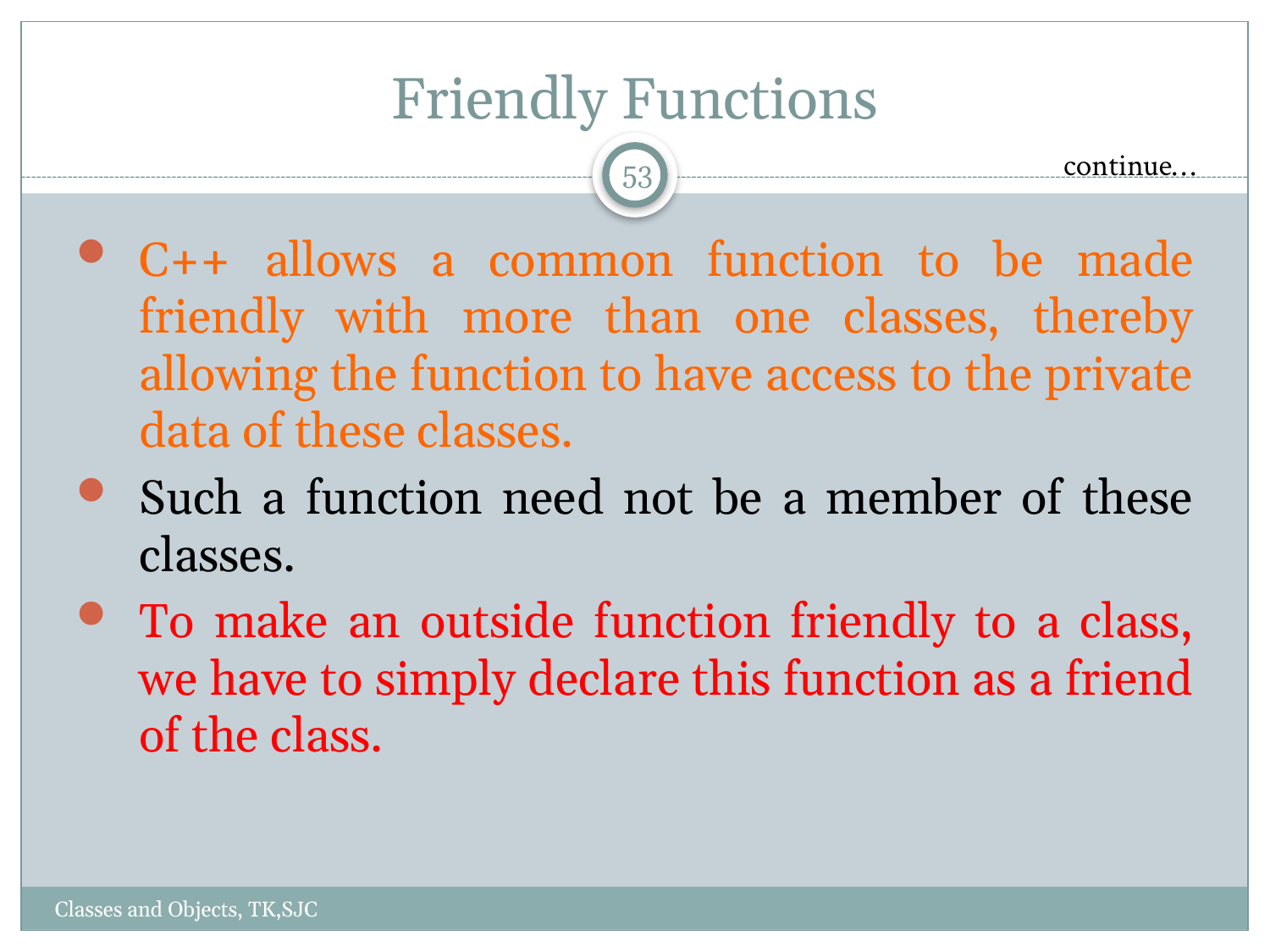

# Friendly Functions
continue…
53
C++ allows a common function to be made friendly with more than one classes, thereby allowing the function to have access to the private data of these classes.
Such a function need not be a member of these classes.
To make an outside function friendly to a class, we have to simply declare this function as a friend of the class.
Classes and Objects, TK,SJC